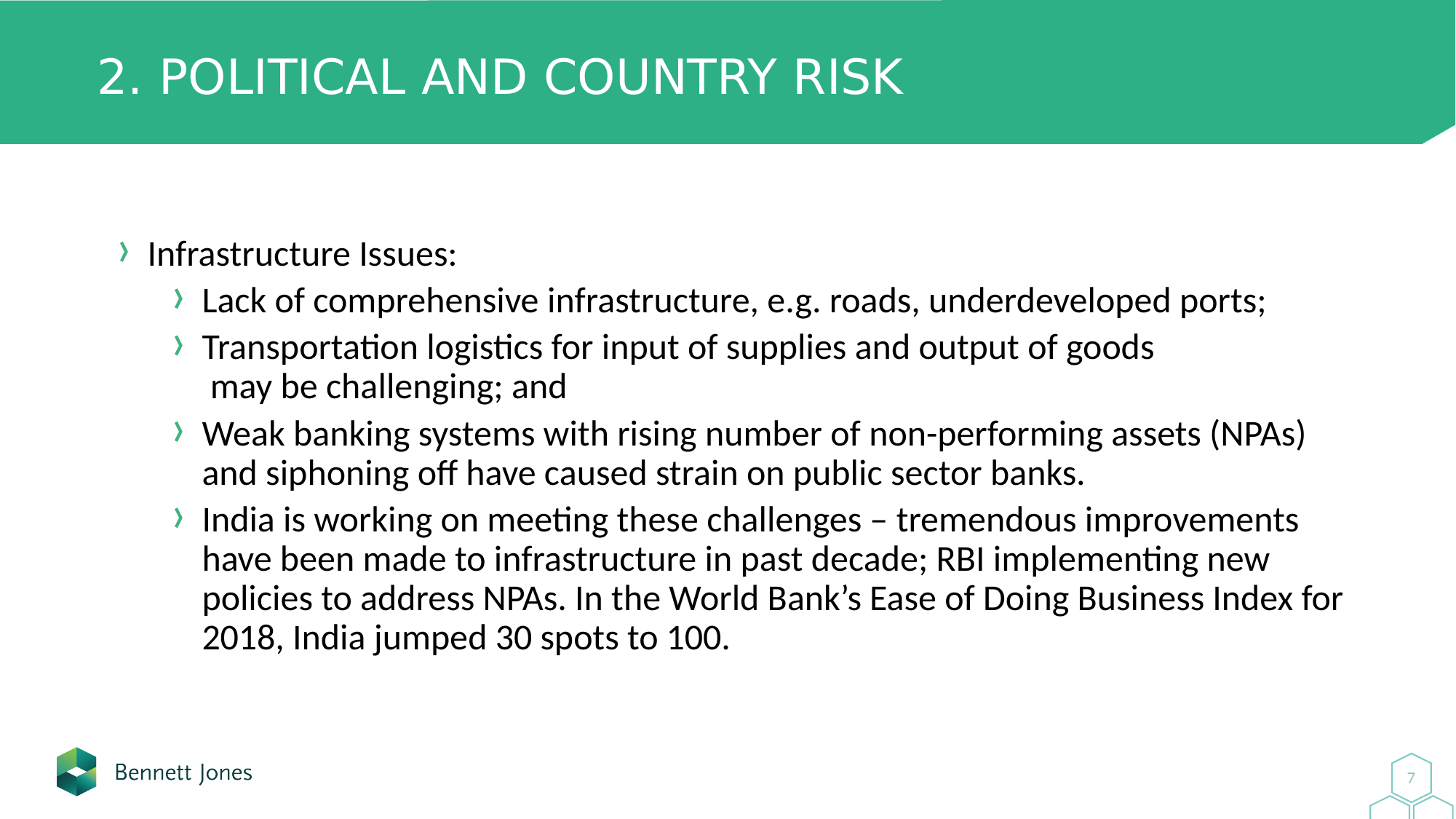

# 2. Political and Country Risk
Infrastructure Issues:
Lack of comprehensive infrastructure, e.g. roads, underdeveloped ports;
Transportation logistics for input of supplies and output of goods
 may be challenging; and
Weak banking systems with rising number of non-performing assets (NPAs) and siphoning off have caused strain on public sector banks.
India is working on meeting these challenges – tremendous improvements have been made to infrastructure in past decade; RBI implementing new policies to address NPAs. In the World Bank’s Ease of Doing Business Index for 2018, India jumped 30 spots to 100.

7